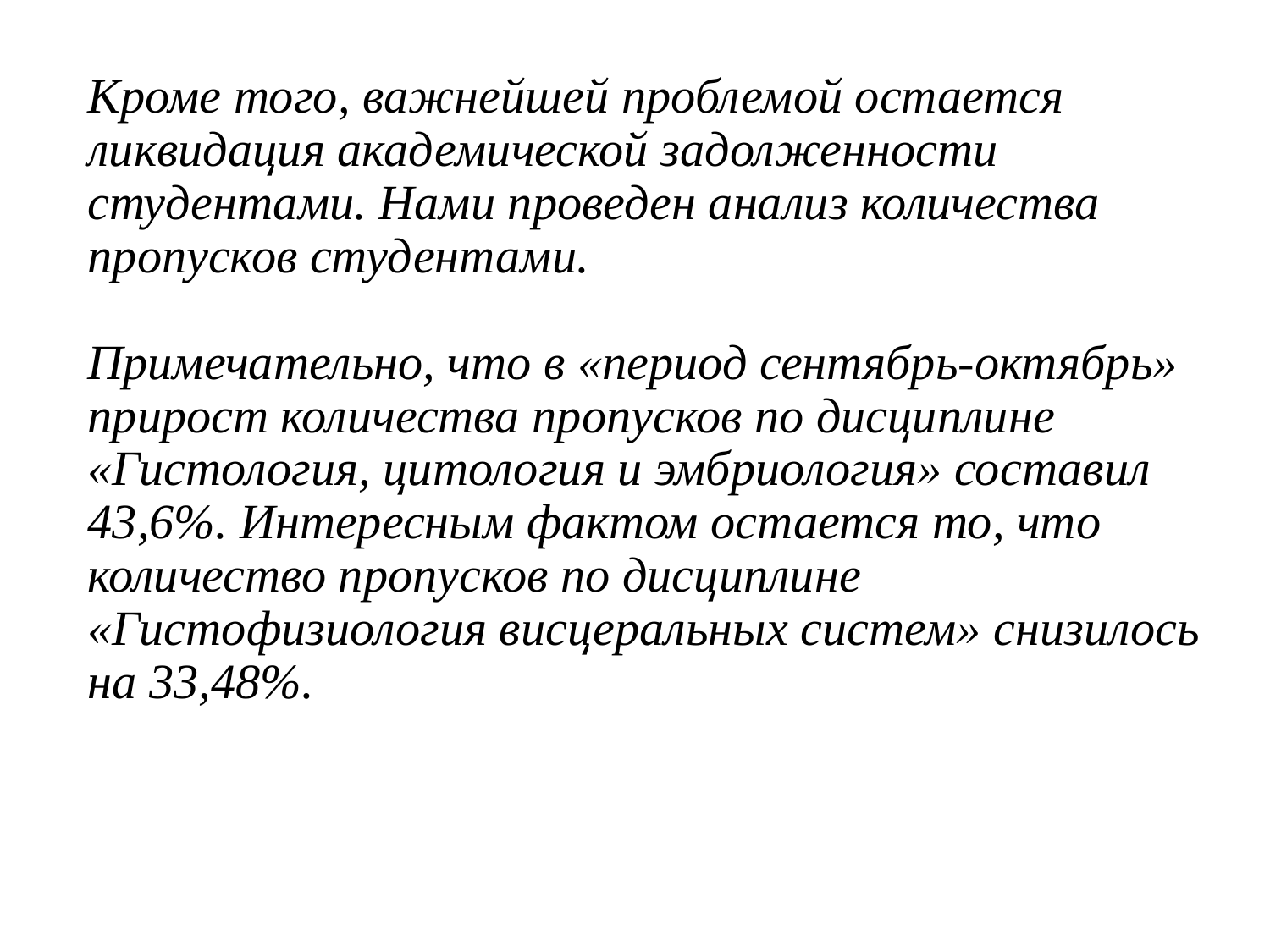

# Кроме того, важнейшей проблемой остается ликвидация академической задолженности студентами. Нами проведен анализ количества пропусков студентами. Примечательно, что в «период сентябрь-октябрь» прирост количества пропусков по дисциплине «Гистология, цитология и эмбриология» составил 43,6%. Интересным фактом остается то, что количество пропусков по дисциплине «Гистофизиология висцеральных систем» снизилось на 33,48%.